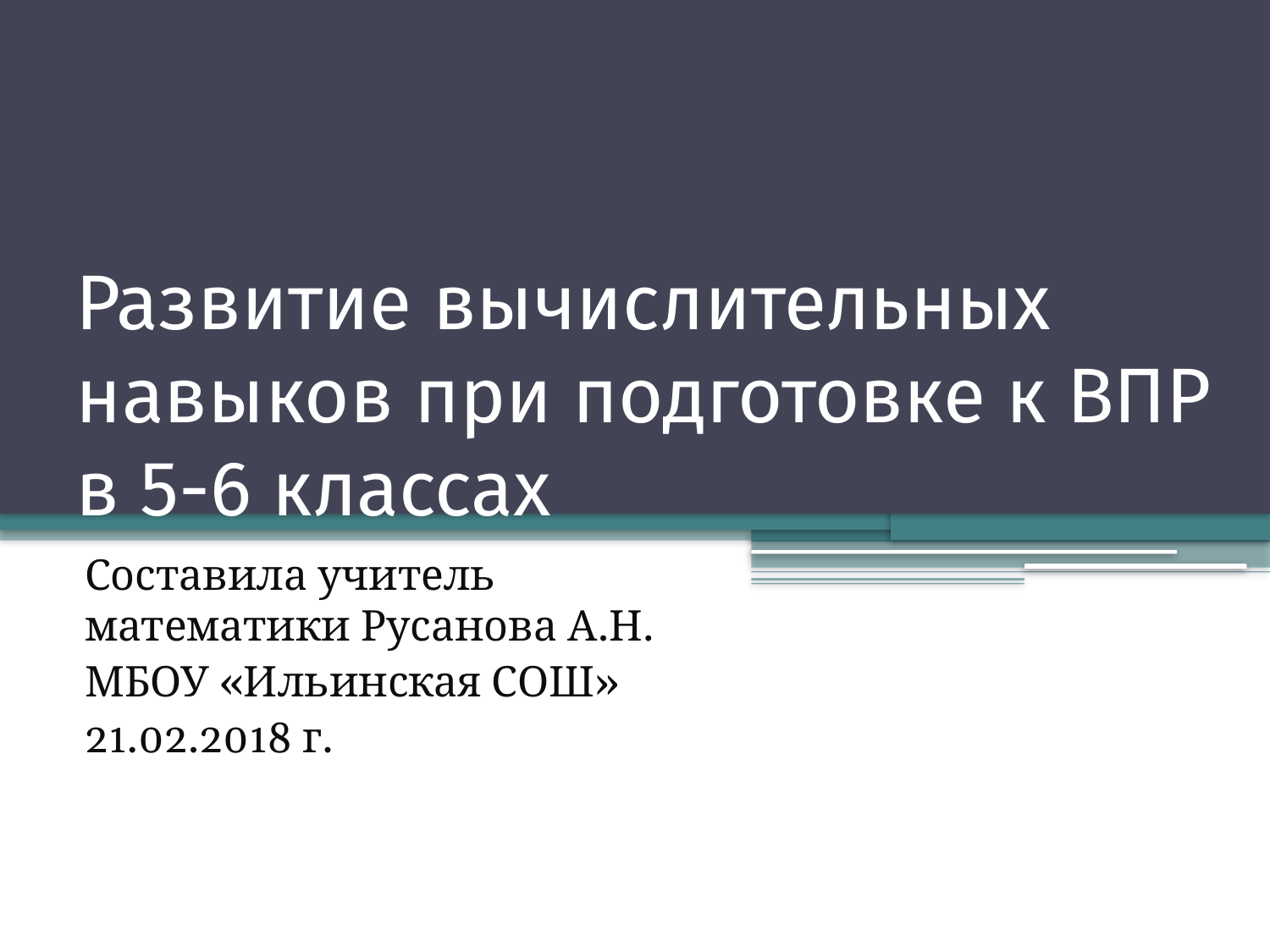

# Развитие вычислительных навыков при подготовке к ВПР в 5-6 классах
Составила учитель математики Русанова А.Н.
МБОУ «Ильинская СОШ»
21.02.2018 г.